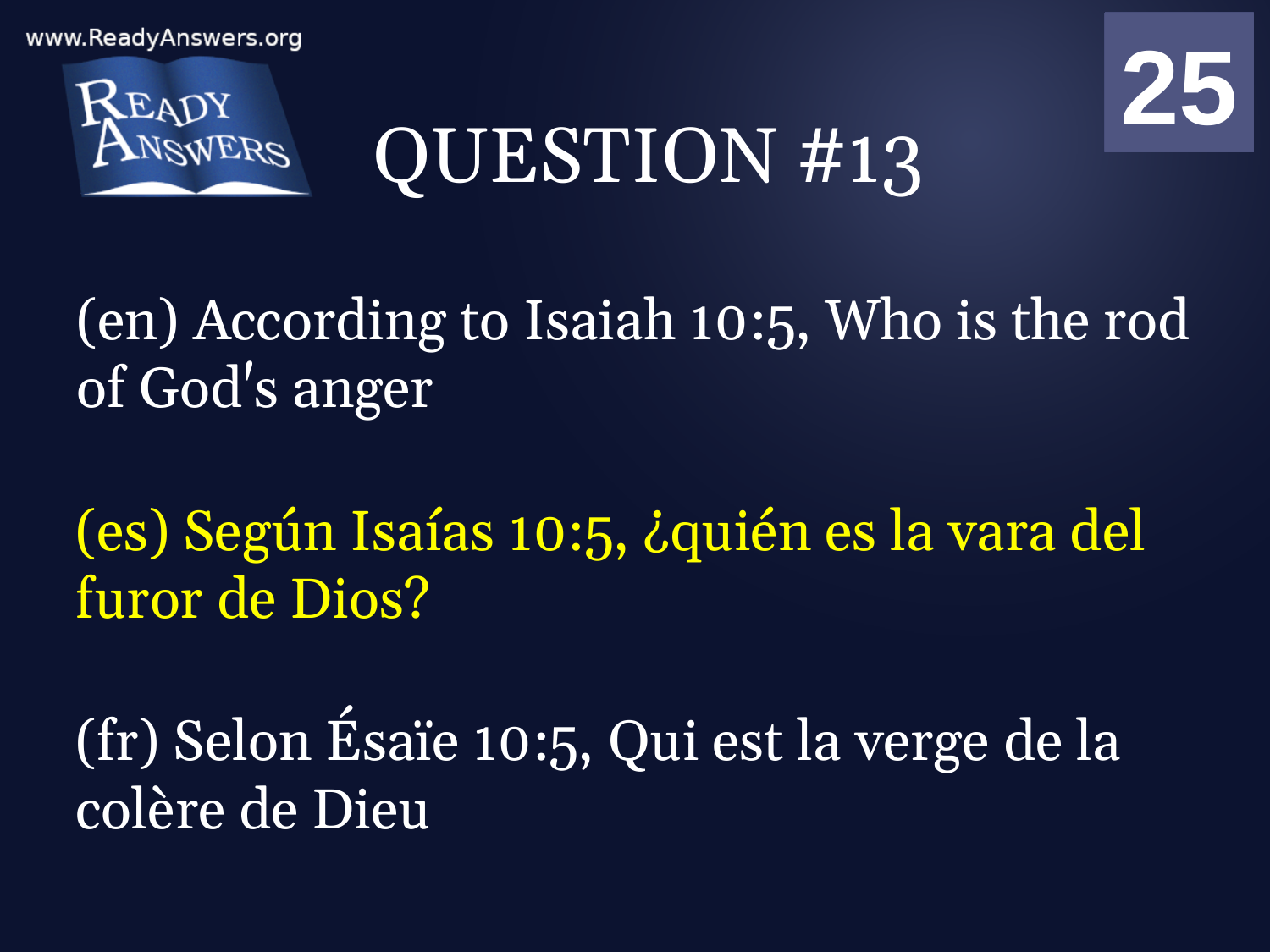

01
02
03
04
05
06
07
08
09
10
11
12
13
14
15
16
17
18
19
20
21
22
23
24
25
00
# QUESTION #13
(en) According to Isaiah 10:5, Who is the rod of God's anger
(es) Según Isaías 10:5, ¿quién es la vara del furor de Dios?
(fr) Selon Ésaïe 10:5, Qui est la verge de la colère de Dieu